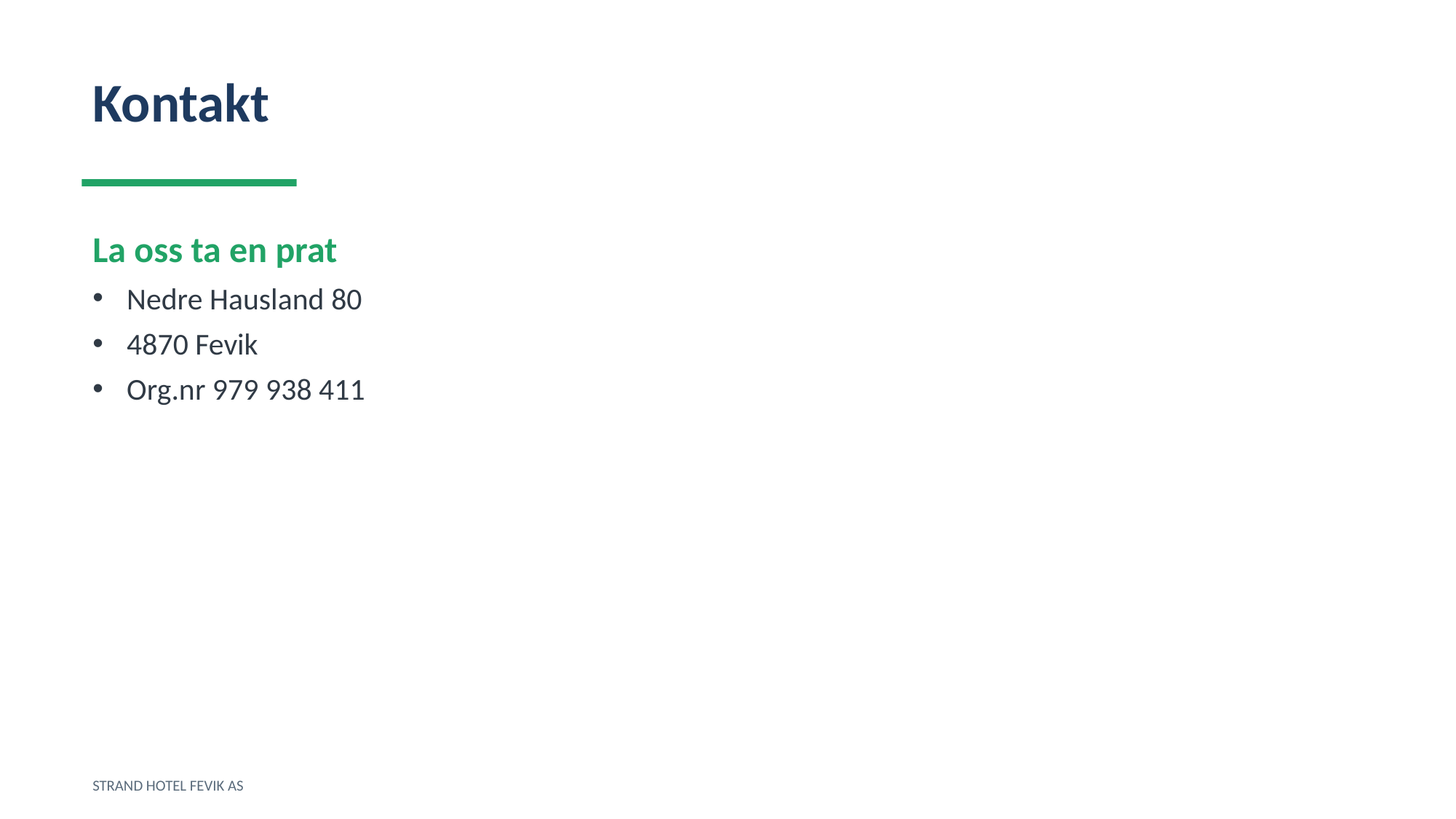

Kontakt

La oss ta en prat
Nedre Hausland 80
4870 Fevik
Org.nr 979 938 411
STRAND HOTEL FEVIK AS